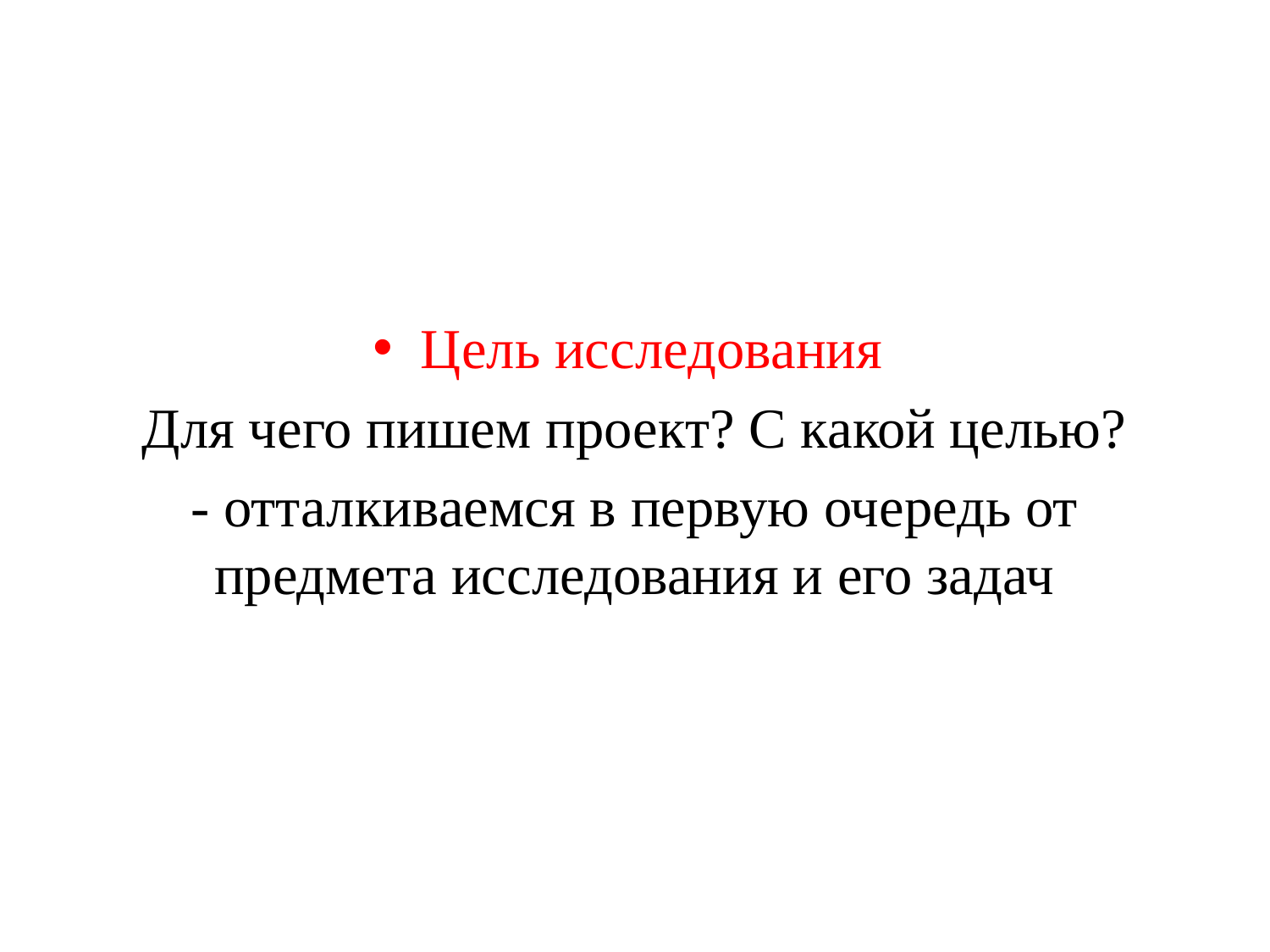

Цель исследования
Для чего пишем проект? С какой целью?
- отталкиваемся в первую очередь от предмета исследования и его задач